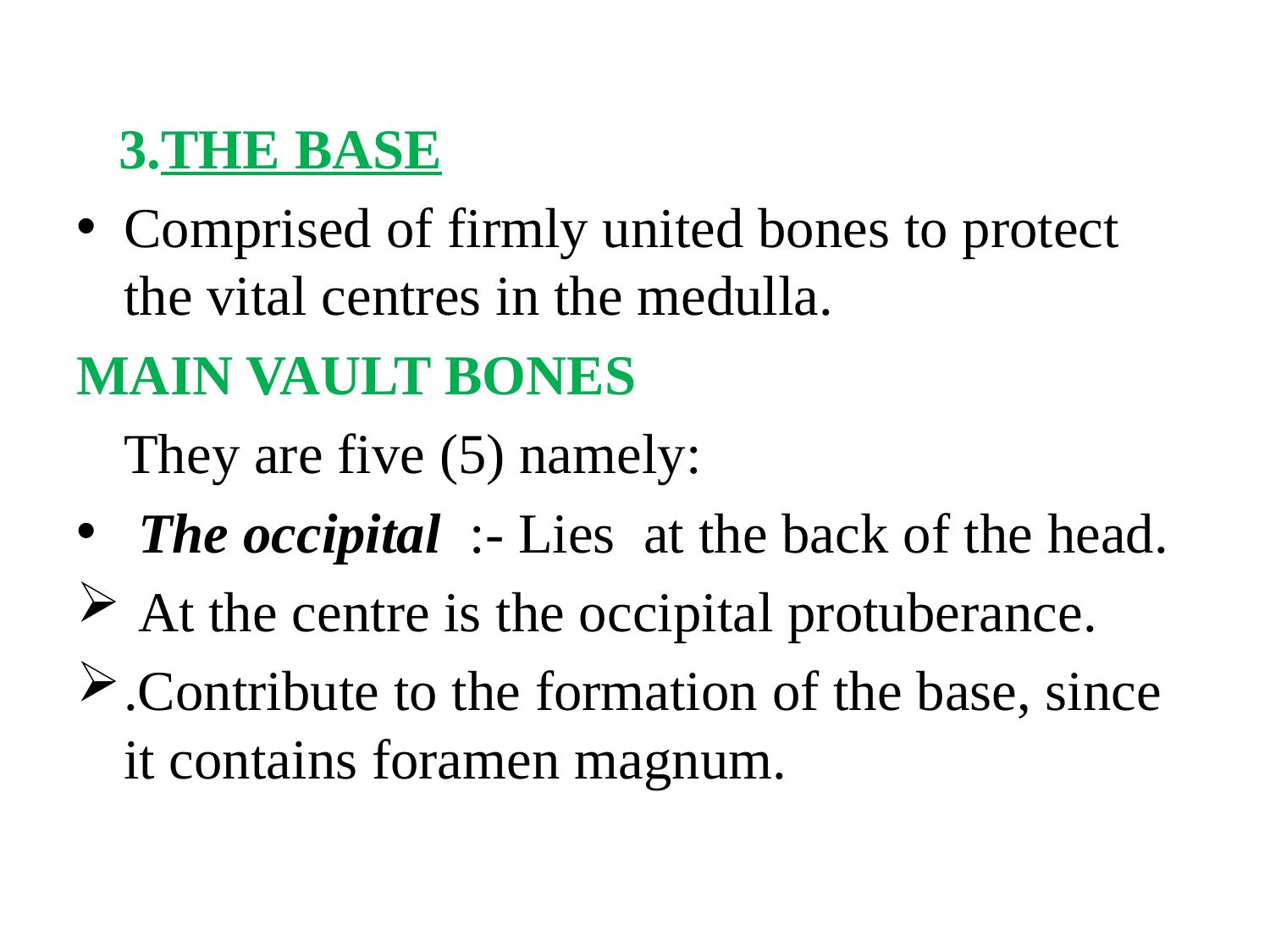

3.THE BASE
Comprised of firmly united bones to protect  the vital centres in the medulla.
MAIN VAULT BONES
	They are five (5) namely:
 The occipital  :- Lies  at the back of the head.
 At the centre is the occipital protuberance.
.Contribute to the formation of the base, since it contains foramen magnum.